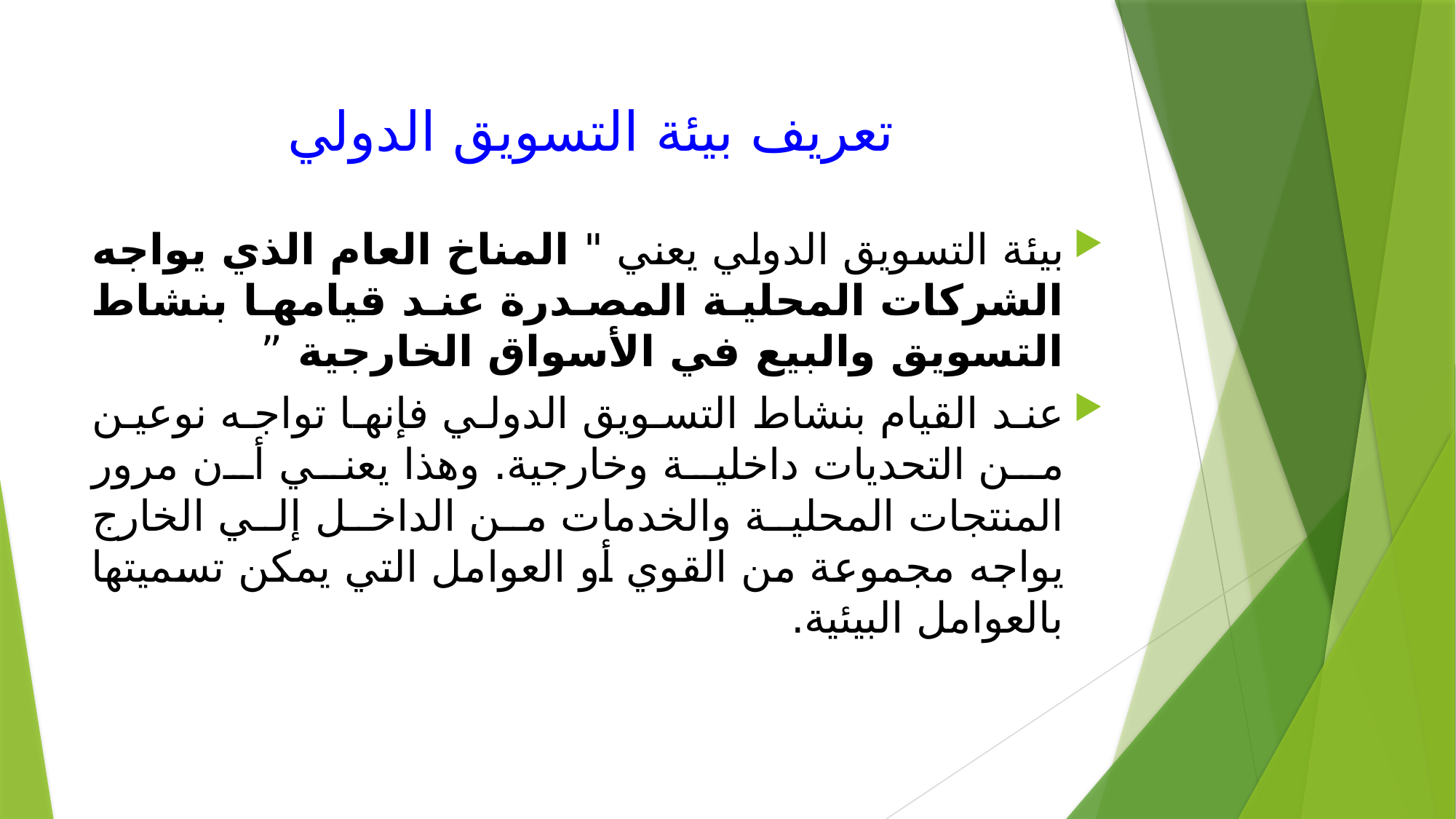

# تعريف بيئة التسويق الدولي
بيئة التسويق الدولي يعني " المناخ العام الذي يواجه الشركات المحلية المصدرة عند قيامها بنشاط التسويق والبيع في الأسواق الخارجية ”
عند القيام بنشاط التسويق الدولي فإنها تواجه نوعين من التحديات داخلية وخارجية. وهذا يعني أن مرور المنتجات المحلية والخدمات من الداخل إلي الخارج يواجه مجموعة من القوي أو العوامل التي يمكن تسميتها بالعوامل البيئية.